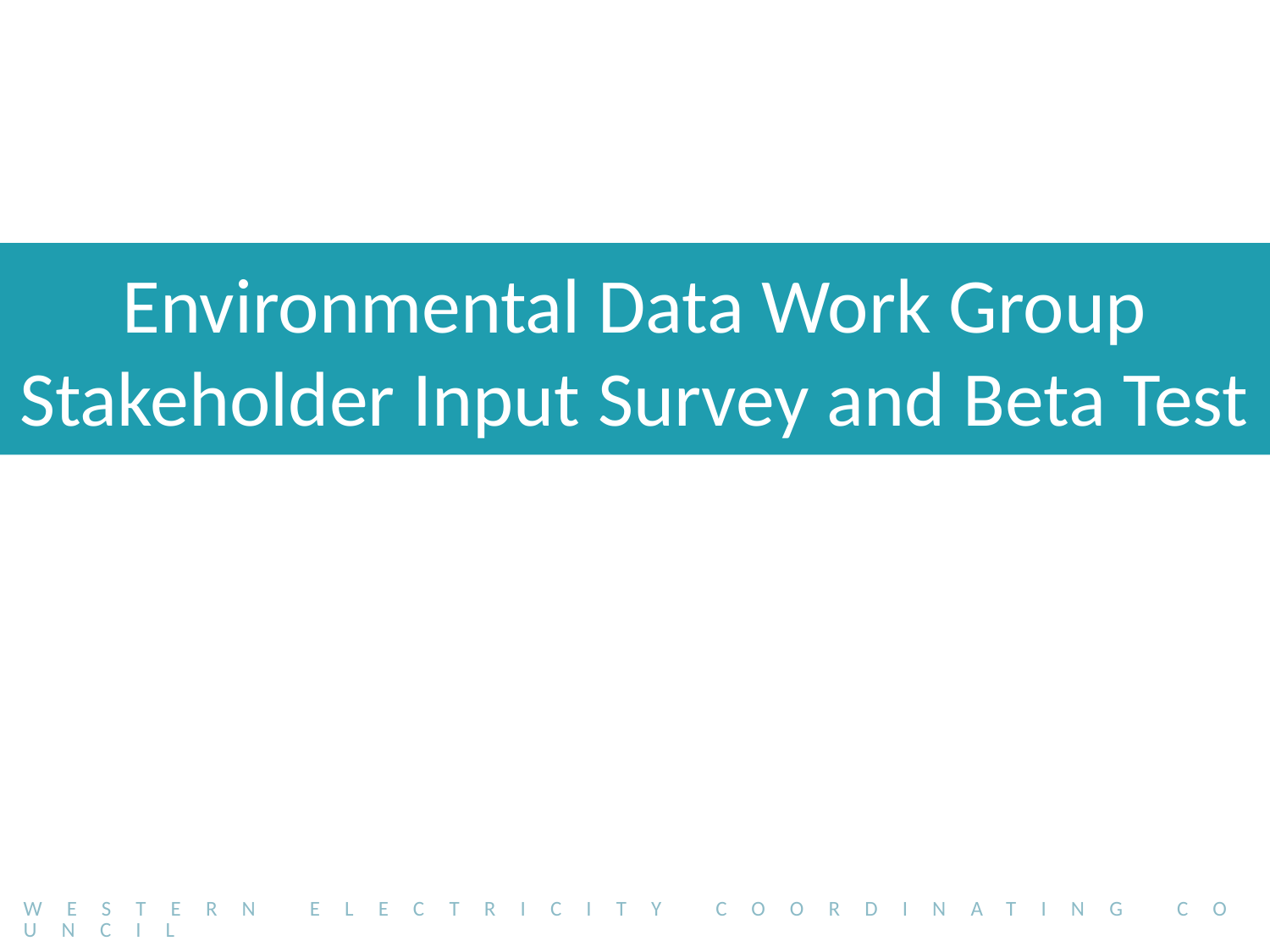

# Environmental Data Work Group Stakeholder Input Survey and Beta Test

Western Electricity Coordinating Council